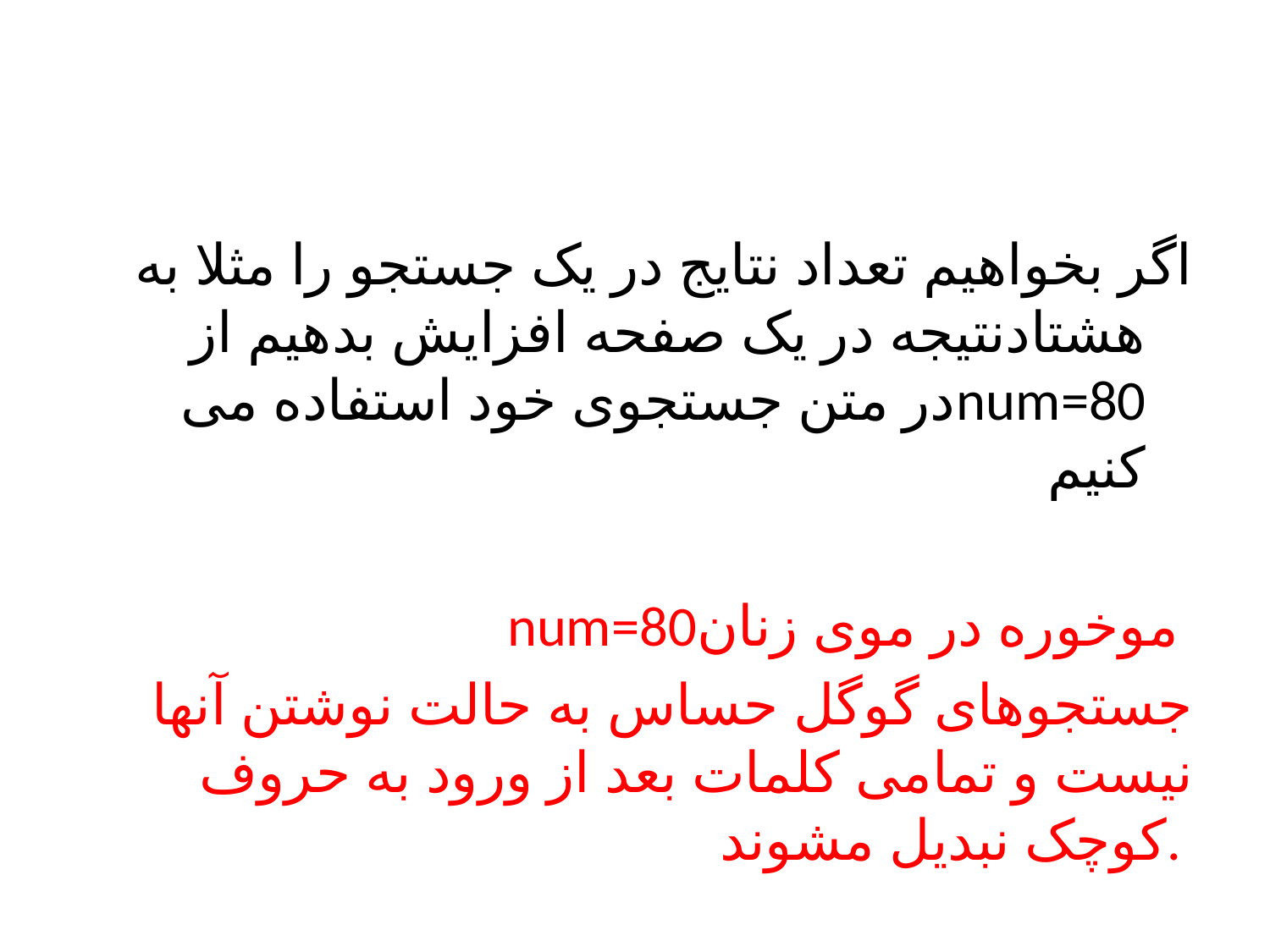

اگر بخواهیم تعداد نتایج در یک جستجو را مثلا به هشتادنتیجه در یک صفحه افزایش بدهیم از num=80در متن جستجوی خود استفاده می کنیم

num=80موخوره در موی زنان
جستجوهای گوگل حساس به حالت نوشتن آنها نیست و تمامی کلمات بعد از ورود به حروف کوچک نبدیل مشوند.